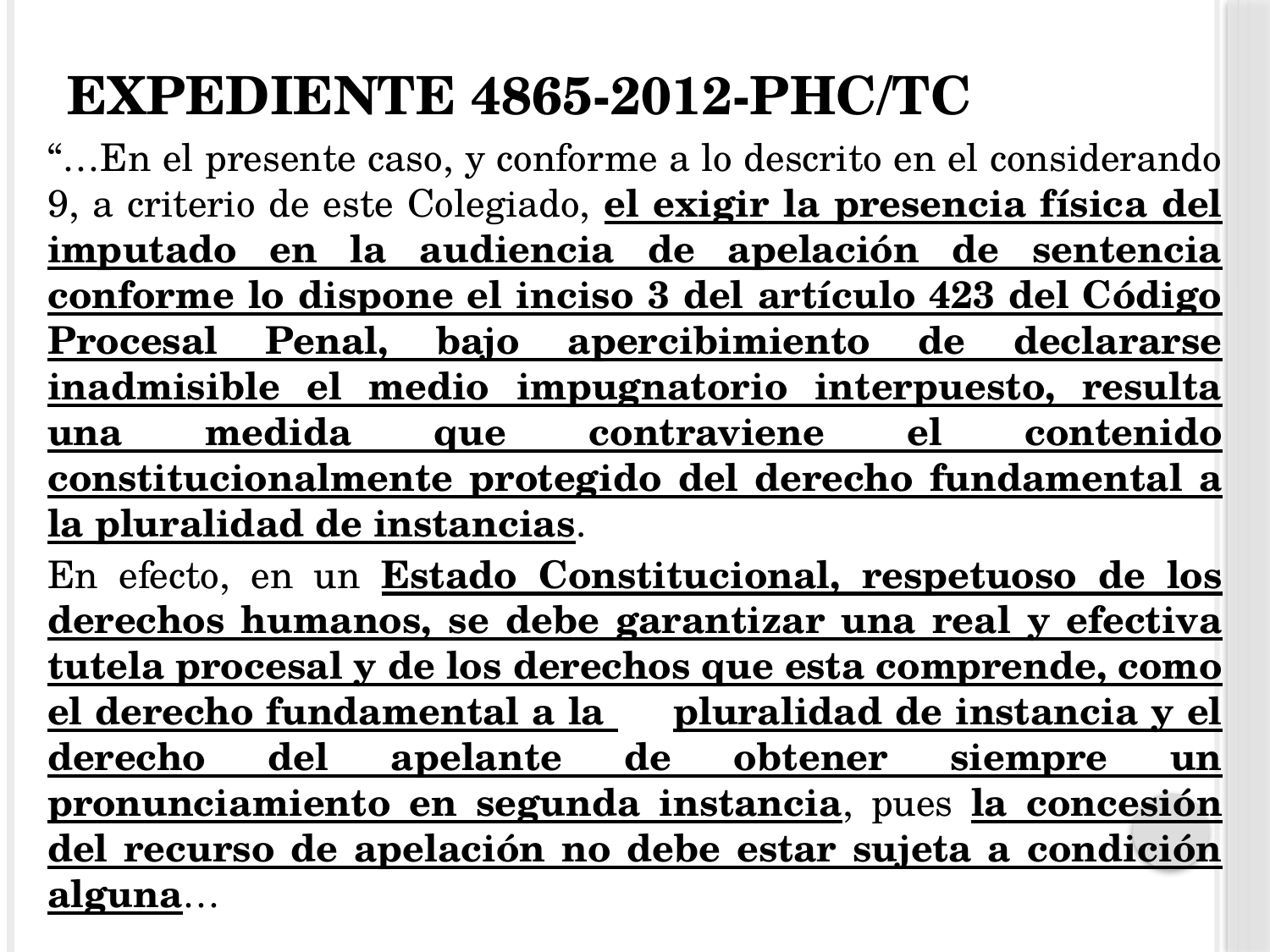

# Expediente 4865-2012-PHC/TC

“…En el presente caso, y conforme a lo descrito en el considerando 9, a criterio de este Colegiado, el exigir la presencia física del imputado en la audiencia de apelación de sentencia conforme lo dispone el inciso 3 del artículo 423 del Código Procesal Penal, bajo apercibimiento de declararse inadmisible el medio impugnatorio interpuesto, resulta una medida que contraviene el contenido constitucionalmente protegido del derecho fundamental a la pluralidad de instancias.
En efecto, en un Estado Constitucional, respetuoso de los derechos humanos, se debe garantizar una real y efectiva tutela procesal y de los derechos que esta comprende, como el derecho fundamental a la 	pluralidad de instancia y el derecho del apelante de obtener siempre un pronunciamiento en segunda instancia, pues la concesión del recurso de apelación no debe estar sujeta a condición alguna…